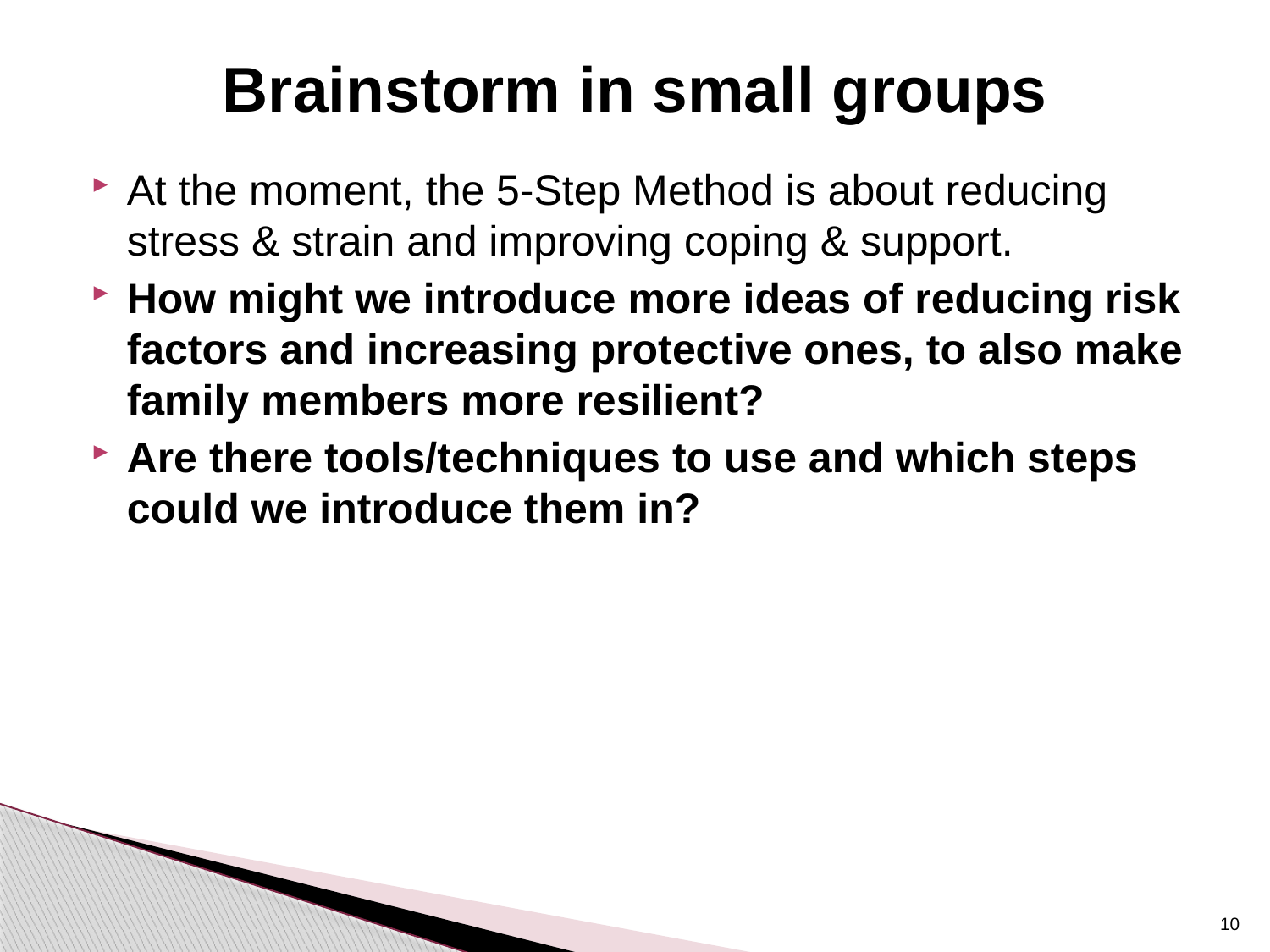

# Brainstorm in small groups
At the moment, the 5-Step Method is about reducing stress & strain and improving coping & support.
How might we introduce more ideas of reducing risk factors and increasing protective ones, to also make family members more resilient?
Are there tools/techniques to use and which steps could we introduce them in?
10